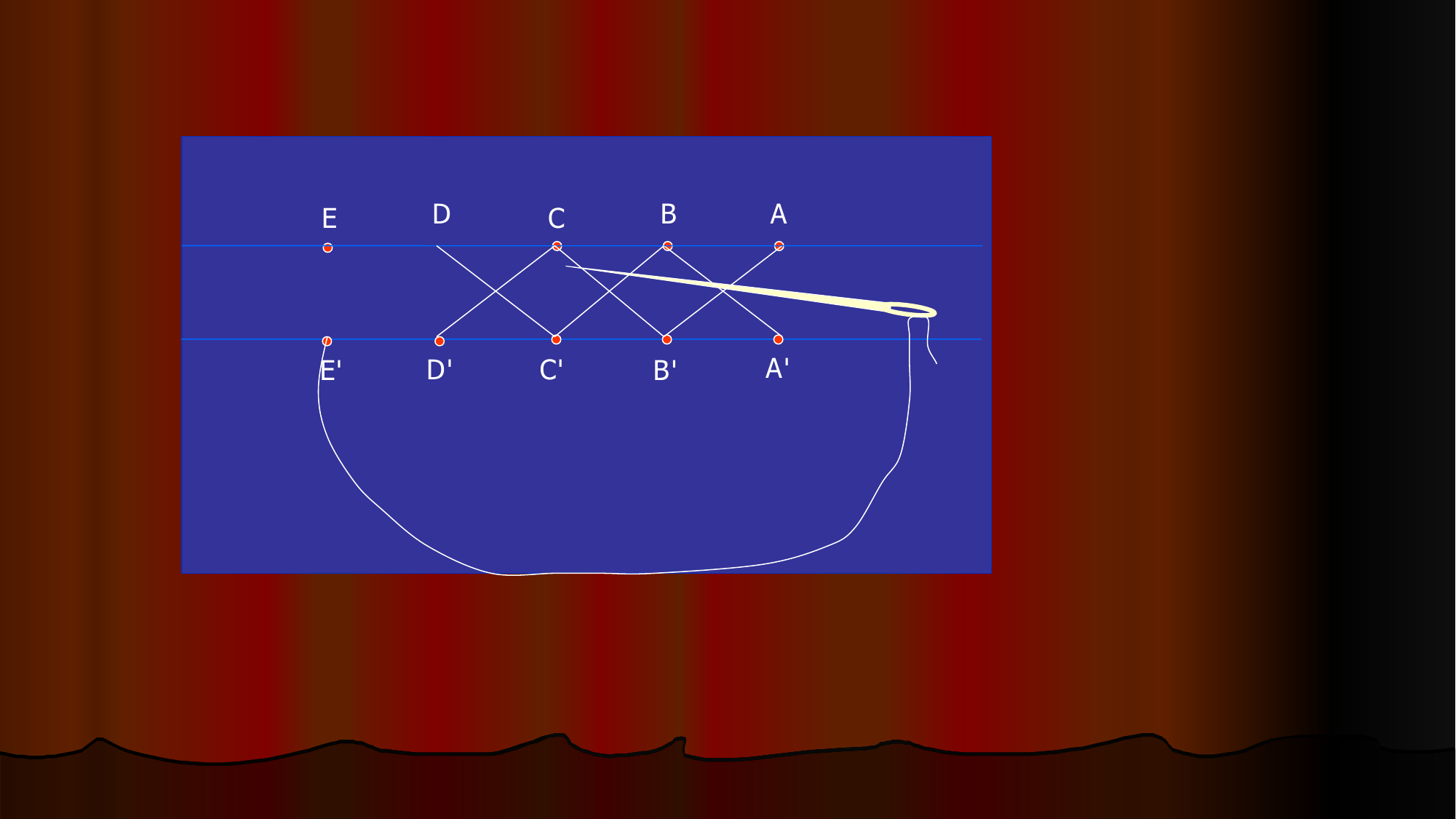

D
B
A

E
C

A'
D'
C'
E'
B'